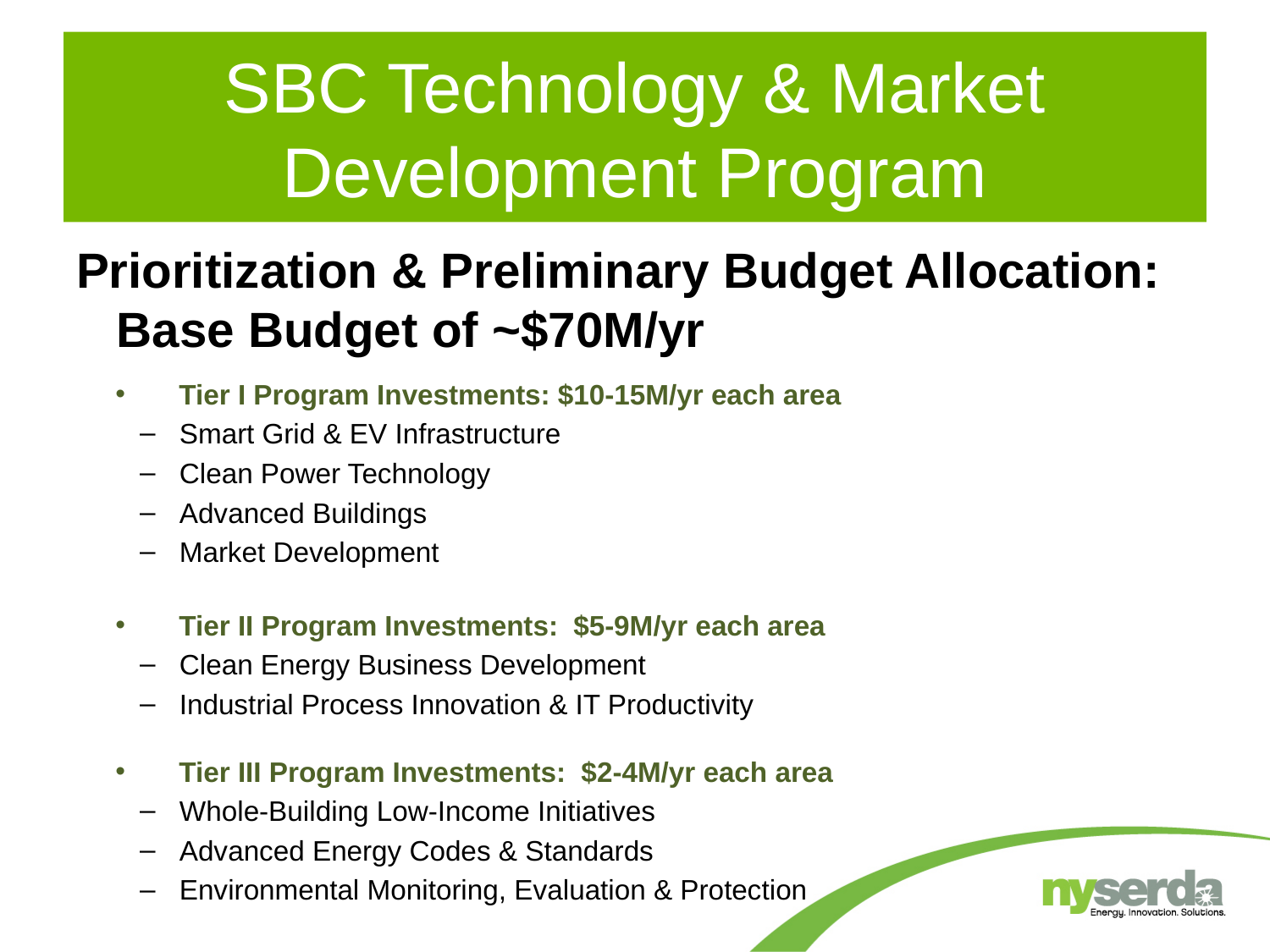

# SBC Technology & Market Development Program
Prioritization & Preliminary Budget Allocation:  Base Budget of ~$70M/yr
Tier I Program Investments: $10-15M/yr each area
Smart Grid & EV Infrastructure
Clean Power Technology
Advanced Buildings
Market Development

Tier II Program Investments:  $5-9M/yr each area
Clean Energy Business Development
Industrial Process Innovation & IT Productivity

Tier III Program Investments:  $2-4M/yr each area
Whole-Building Low-Income Initiatives
Advanced Energy Codes & Standards
Environmental Monitoring, Evaluation & Protection